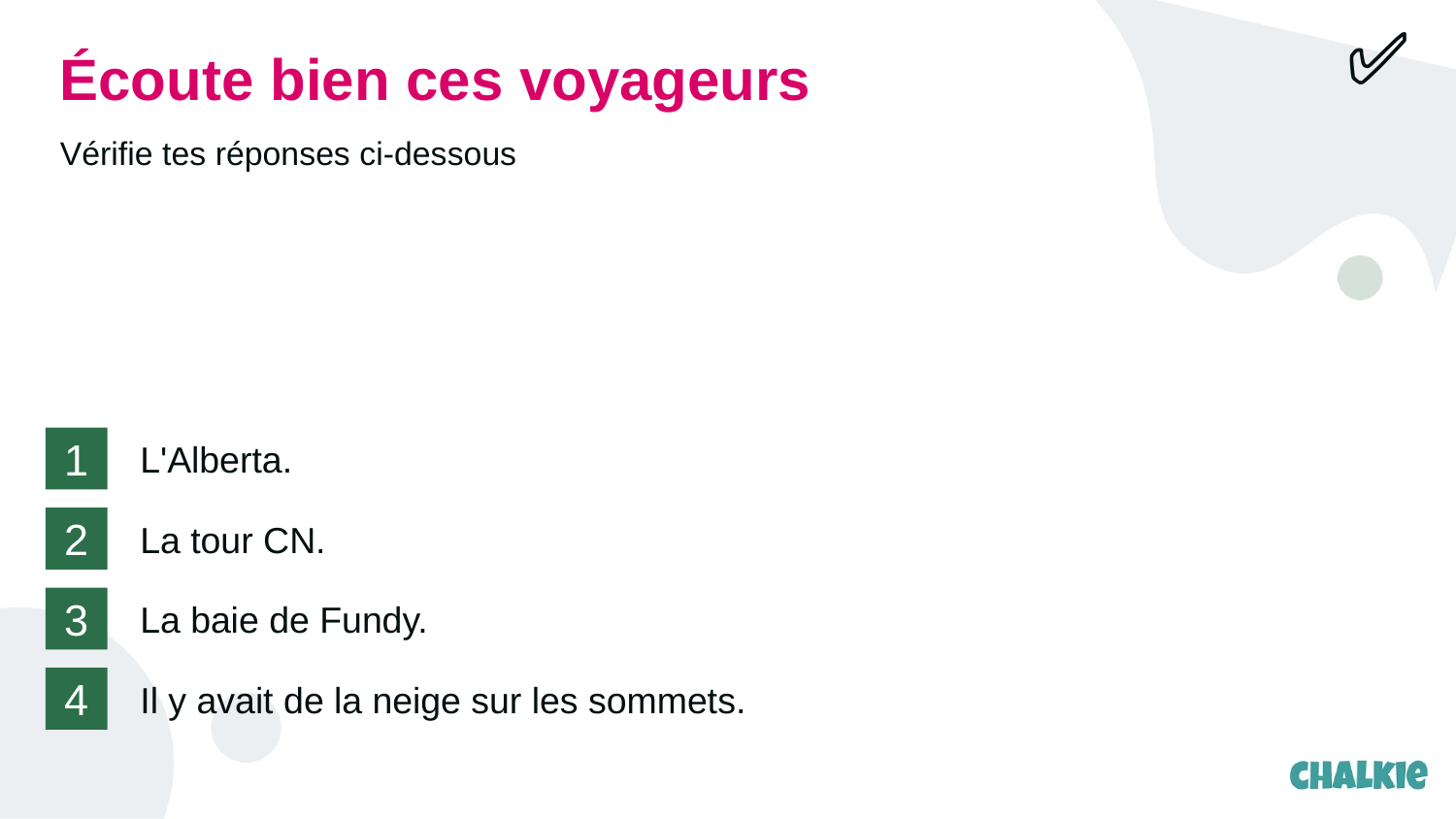

Écoute bien ces voyageurs
✅​
Vérifie tes réponses ci-dessous
1
L'Alberta.
2
La tour CN.
3
La baie de Fundy.
4
Il y avait de la neige sur les sommets.